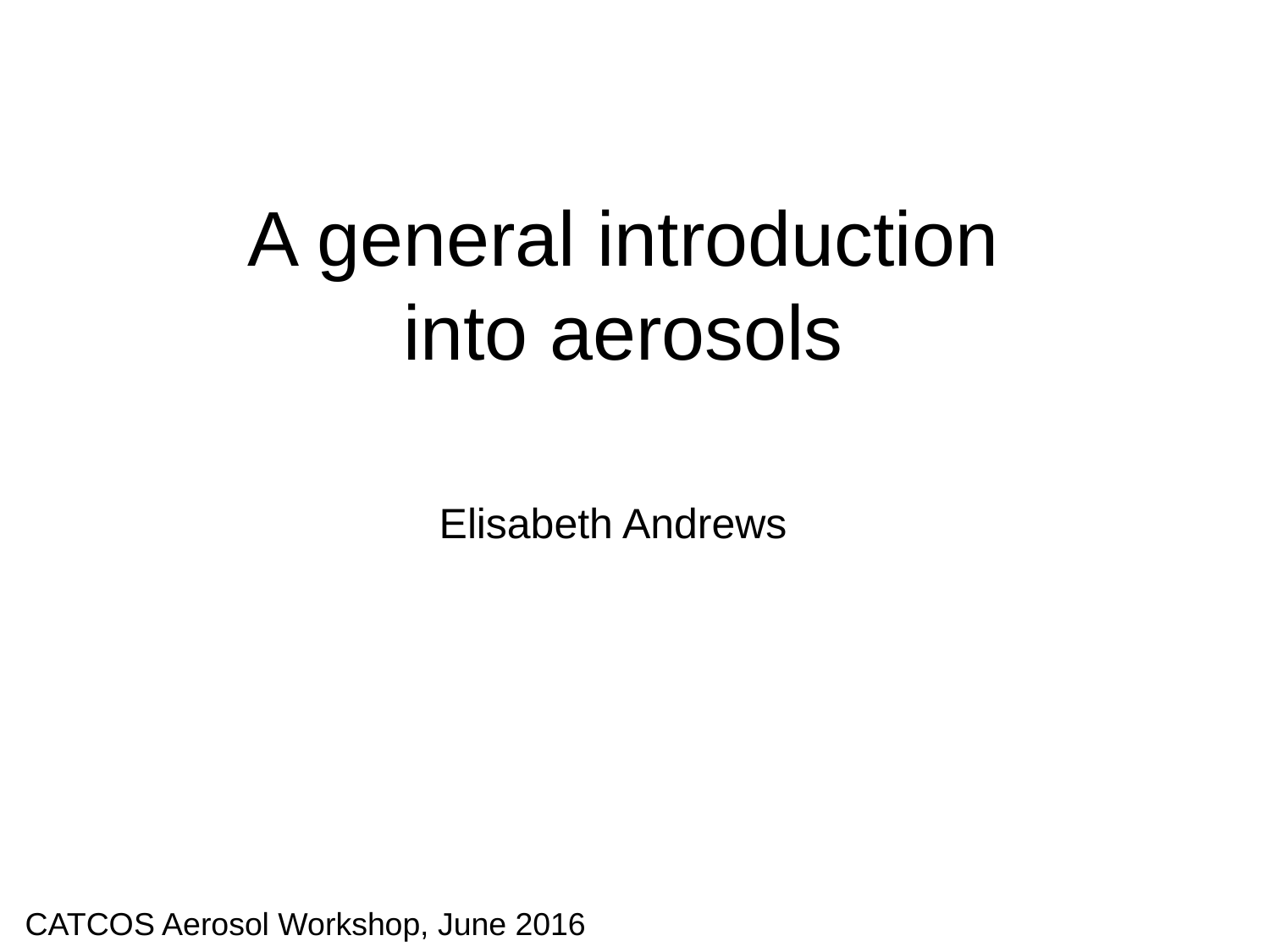

A general introduction into aerosols
Elisabeth Andrews
CATCOS Aerosol Workshop, June 2016